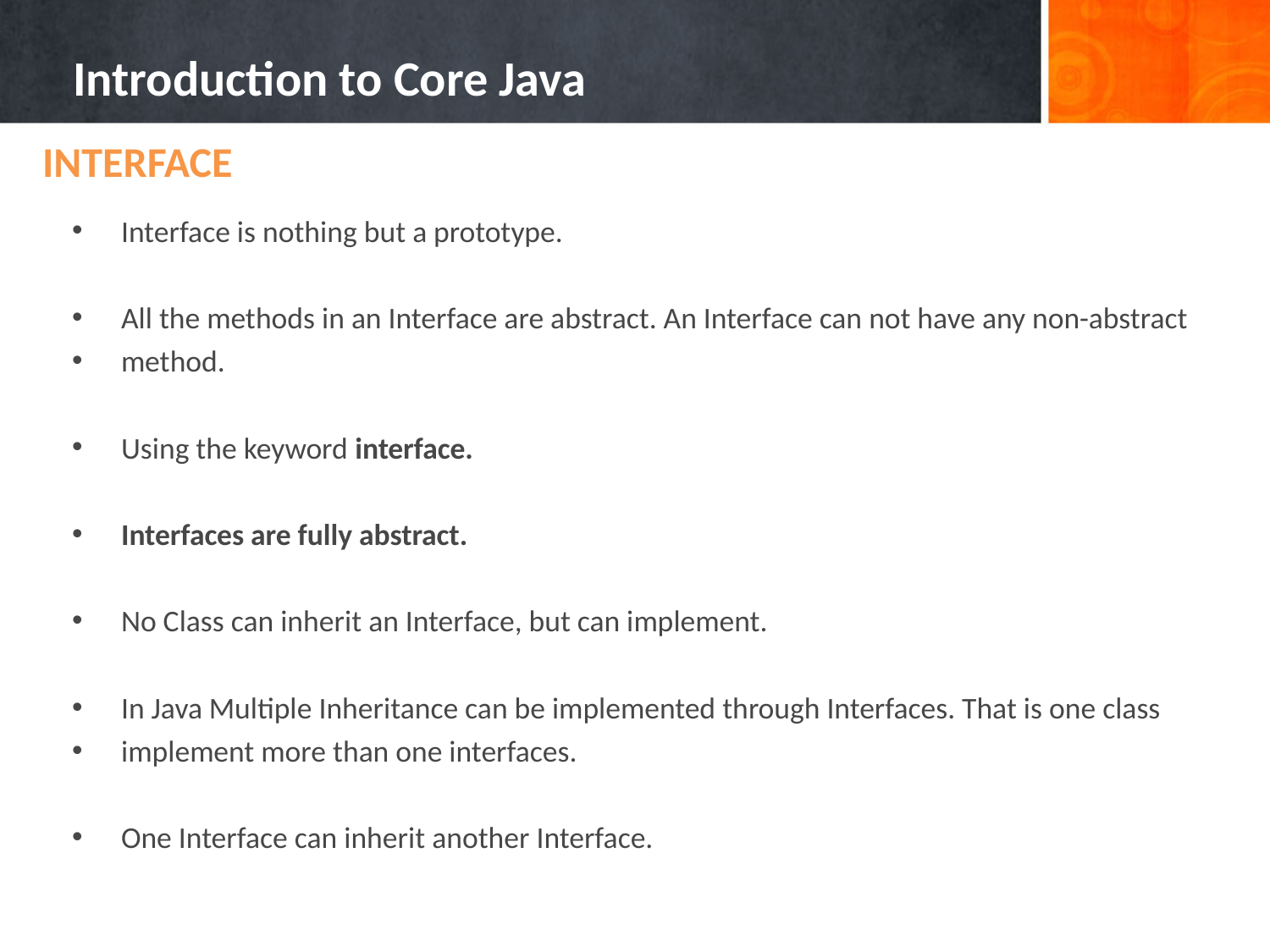

Introduction to Core Java
INTERFACE

Interface is nothing but a prototype.

All the methods in an Interface are abstract. An Interface can not have any non-abstract
method.

Using the keyword interface.

Interfaces are fully abstract.

No Class can inherit an Interface, but can implement.

In Java Multiple Inheritance can be implemented through Interfaces. That is one class
implement more than one interfaces.

One Interface can inherit another Interface.